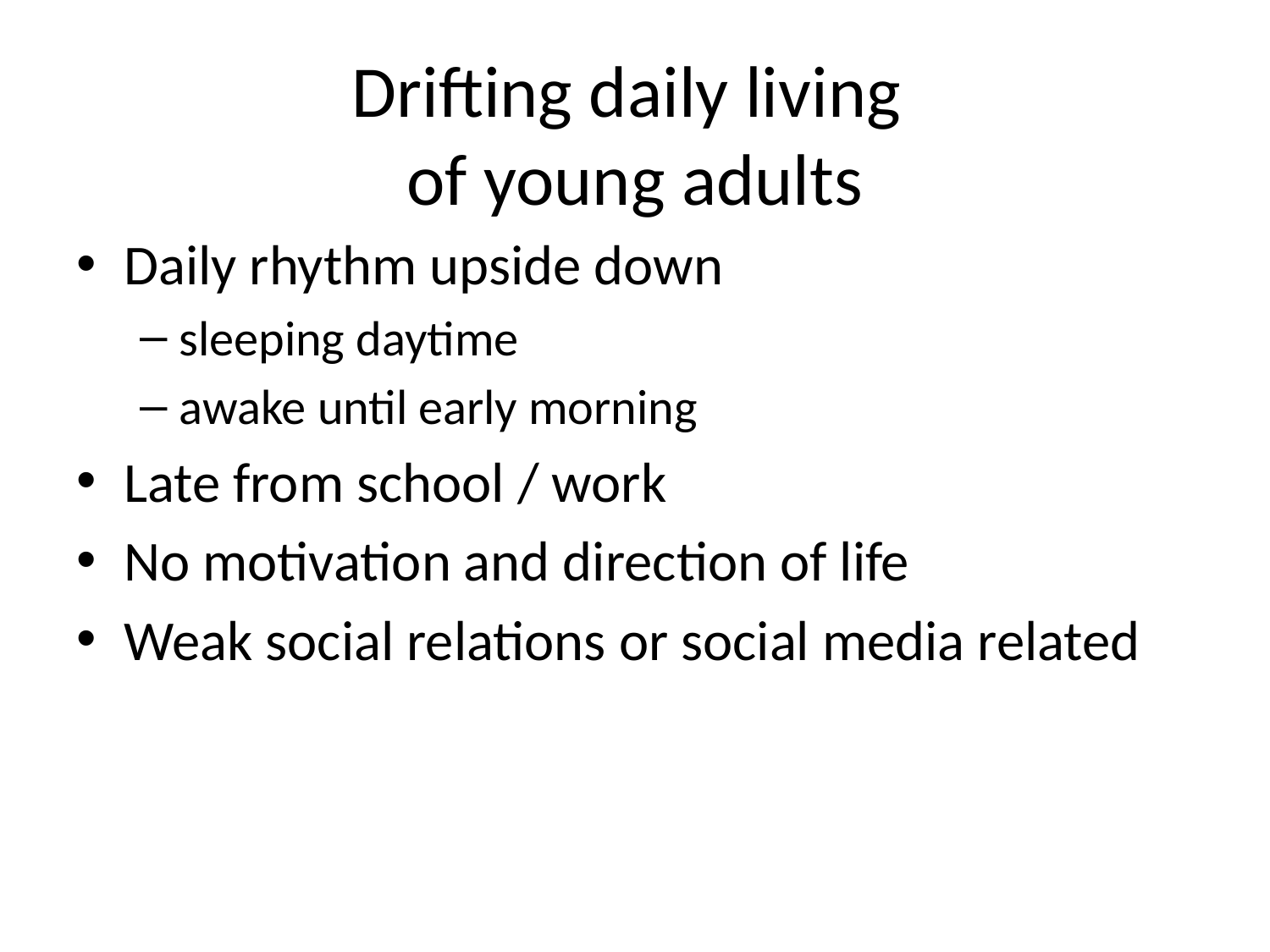

# Drifting daily living of young adults
Daily rhythm upside down
sleeping daytime
awake until early morning
Late from school / work
No motivation and direction of life
Weak social relations or social media related